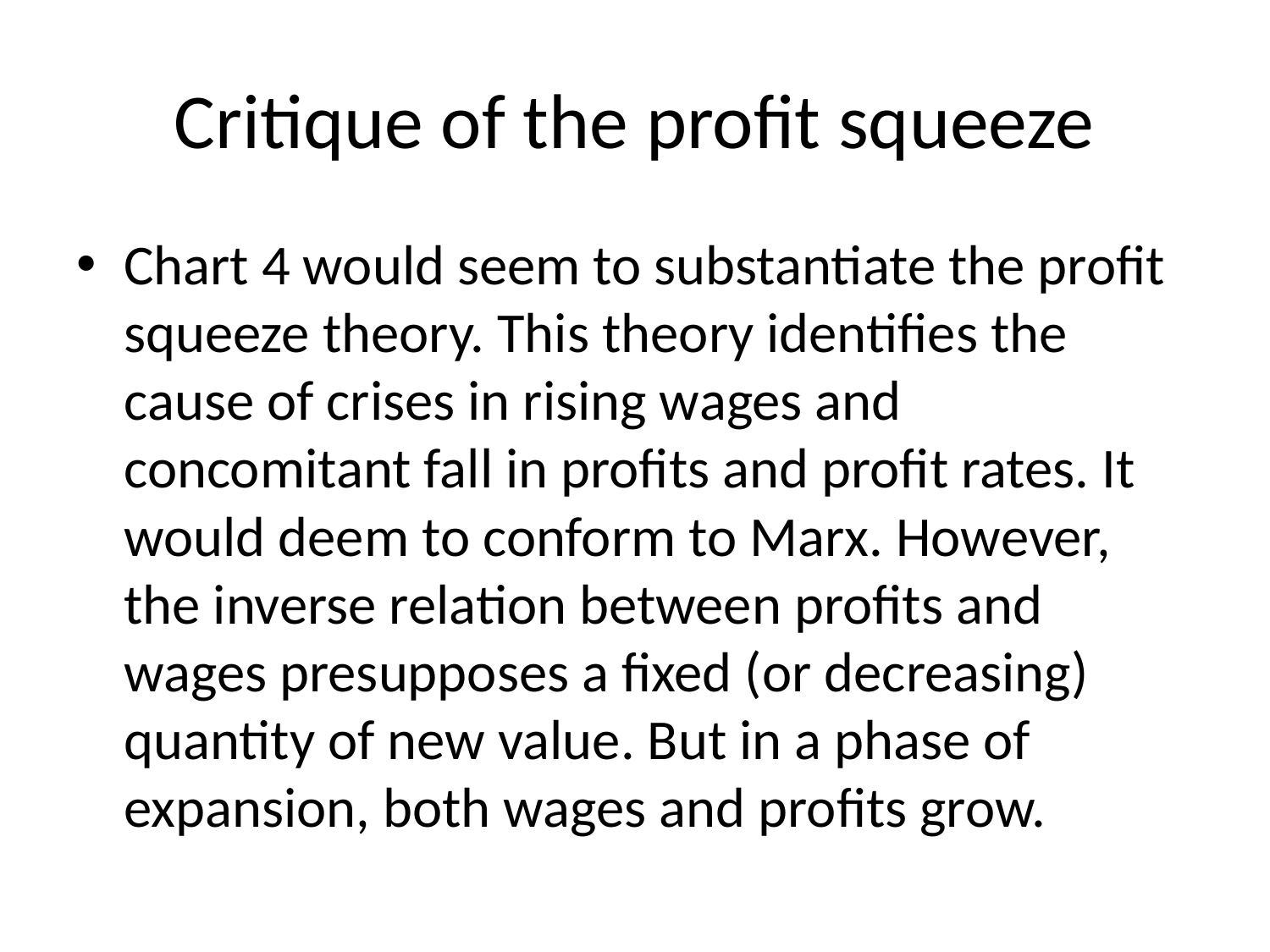

# Critique of the profit squeeze
Chart 4 would seem to substantiate the profit squeeze theory. This theory identifies the cause of crises in rising wages and concomitant fall in profits and profit rates. It would deem to conform to Marx. However, the inverse relation between profits and wages presupposes a fixed (or decreasing) quantity of new value. But in a phase of expansion, both wages and profits grow.